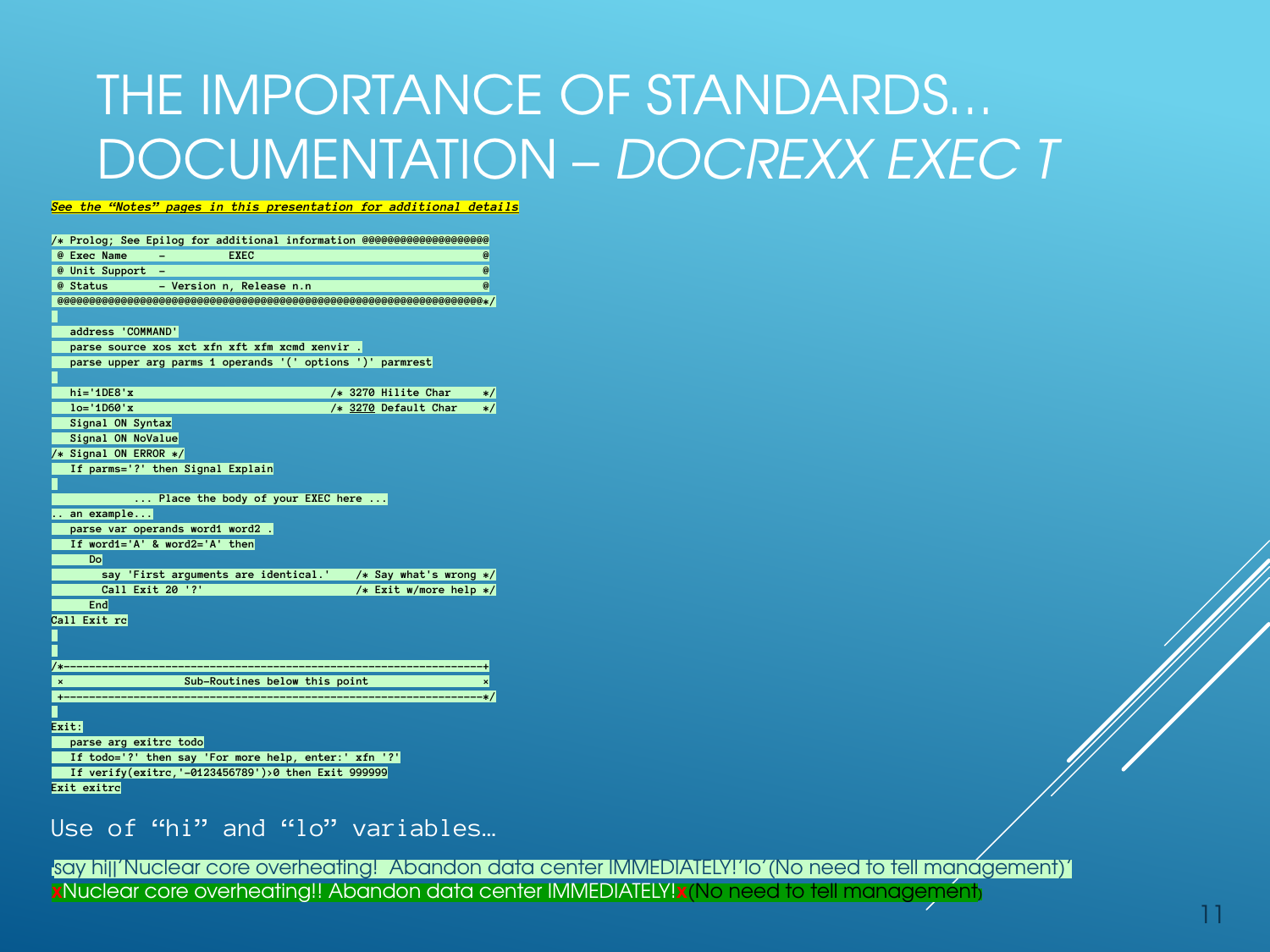

# The importance of standards… Documentation – DOCREXX EXEC T

See the “Notes” pages in this presentation for additional details
/* Prolog; See Epilog for additional information @@@@@@@@@@@@@@@@@@@@
 @ Exec Name     -          EXEC                                    @
 @ Unit Support  -                                                  @
 @ Status        - Version n, Release n.n                           @
 @@@@@@@@@@@@@@@@@@@@@@@@@@@@@@@@@@@@@@@@@@@@@@@@@@@@@@@@@@@@@@@@@@@*/

   address 'COMMAND'
   parse source xos xct xfn xft xfm xcmd xenvir .
   parse upper arg parms 1 operands '(' options ')' parmrest

   hi='1DE8'x                               /* 3270 Hilite Char     */
   lo='1D60'x                               /* 3270 Default Char    */
   Signal ON Syntax
   Signal ON NoValue
/* Signal ON ERROR */
   If parms='?' then Signal Explain

             ... Place the body of your EXEC here ...
.. an example...
   parse var operands word1 word2 .
   If word1='A' & word2='A' then
      Do
        say 'First arguments are identical.'    /* Say what's wrong */
        Call Exit 20 '?'                        /* Exit w/more help */
      End
Call Exit rc

/*------------------------------------------------------------------+
 ×                   Sub-Routines below this point                  ×
 +------------------------------------------------------------------*/

Exit:
   parse arg exitrc todo
   If todo='?' then say 'For more help, enter:' xfn '?'
   If verify(exitrc,'-0123456789')>0 then Exit 999999
Exit exitrc

Use of “hi” and “lo” variables…

 say hi||’Nuclear core overheating!  Abandon data center IMMEDIATELY!’lo’(No need to tell management)’
xNuclear core overheating!! Abandon data center IMMEDIATELY!x(No need to tell management)
11